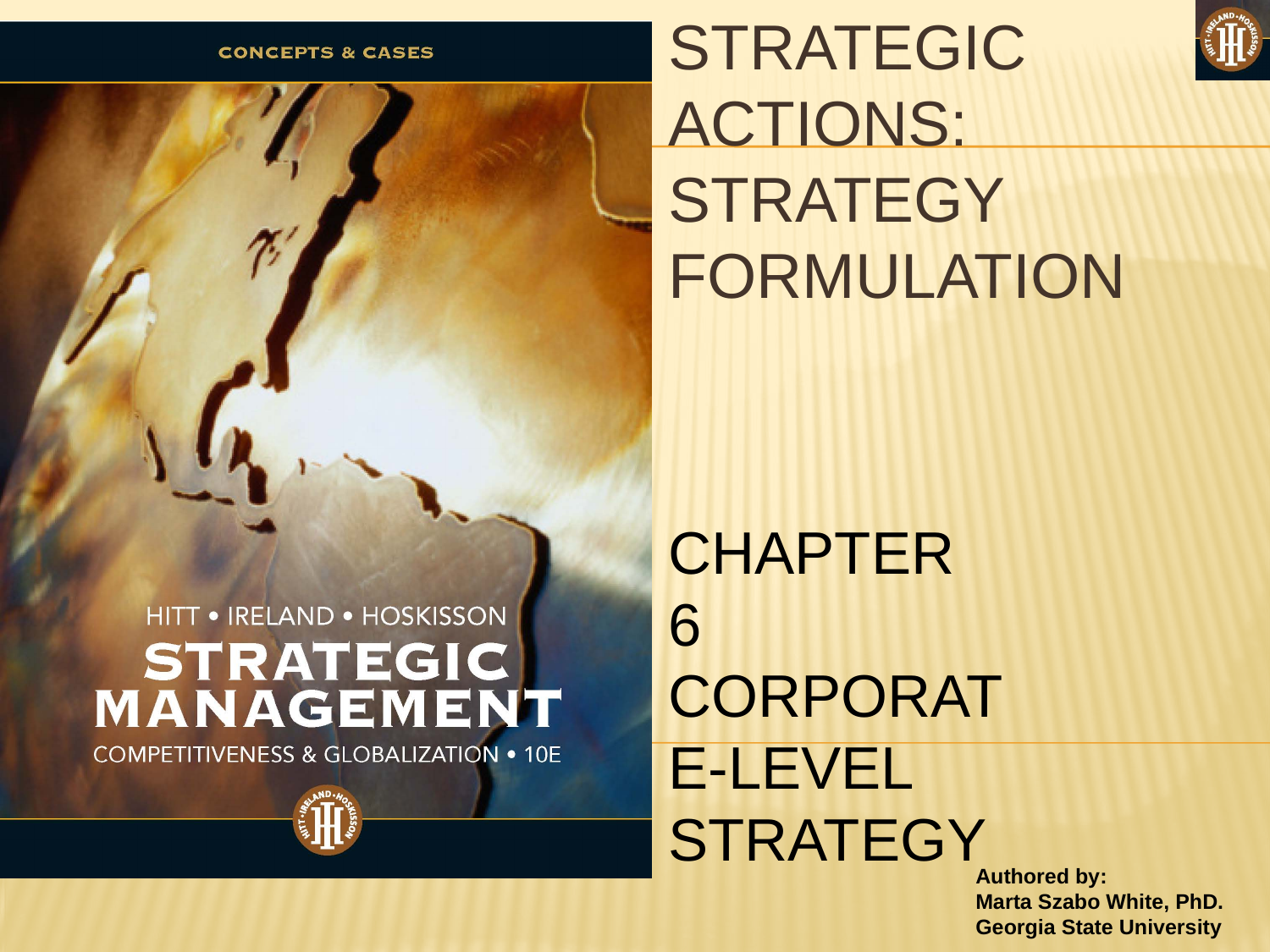

PART 2: STRATEGIC ACTIONS: STRATEGY FORMULATION
#
CHAPTER  6
CORPORATE-LEVEL STRATEGY